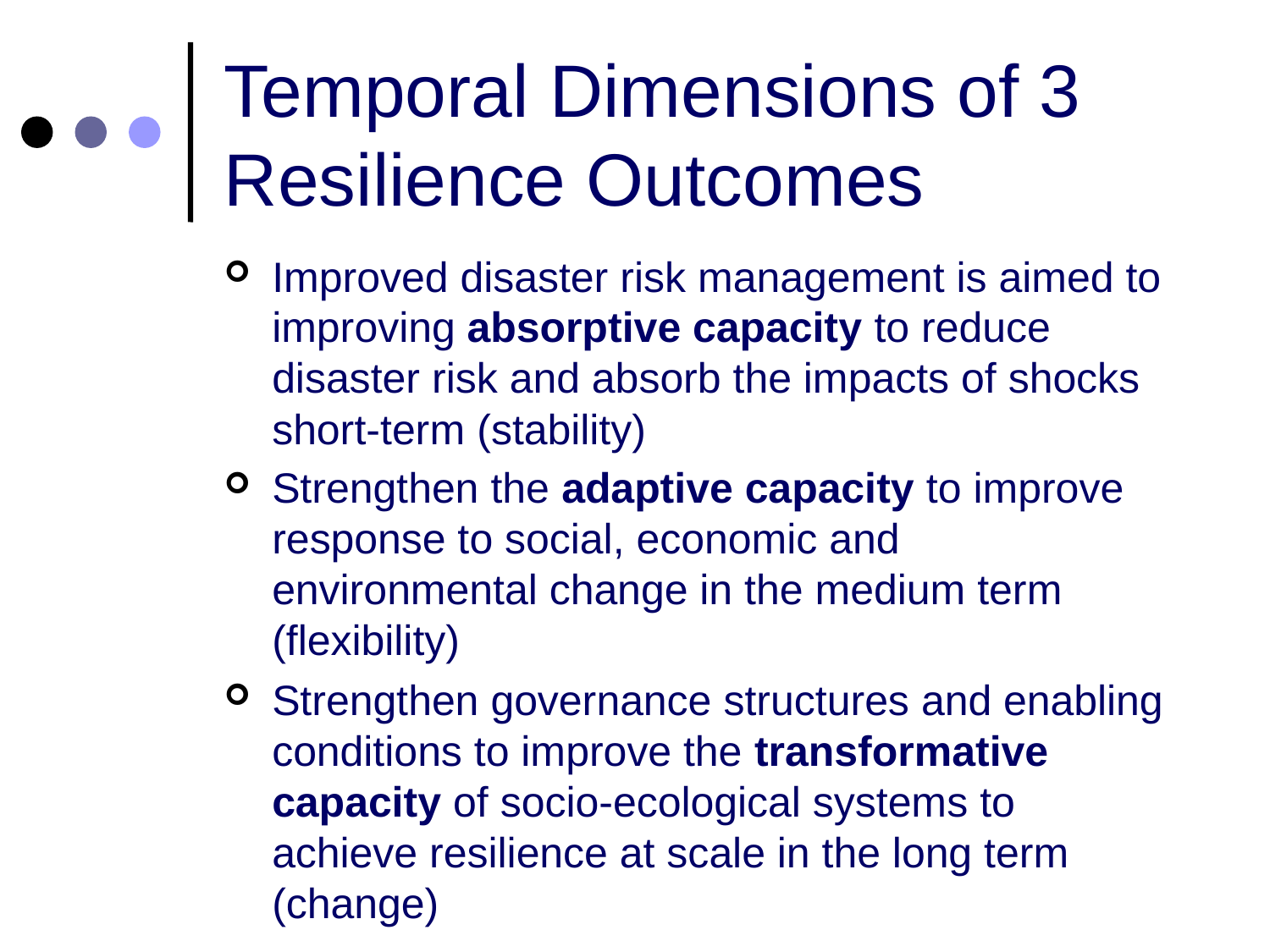

# Temporal Dimensions of 3 Resilience Outcomes
Improved disaster risk management is aimed to improving absorptive capacity to reduce disaster risk and absorb the impacts of shocks short-term (stability)
Strengthen the adaptive capacity to improve response to social, economic and environmental change in the medium term (flexibility)
Strengthen governance structures and enabling conditions to improve the transformative capacity of socio-ecological systems to achieve resilience at scale in the long term (change)